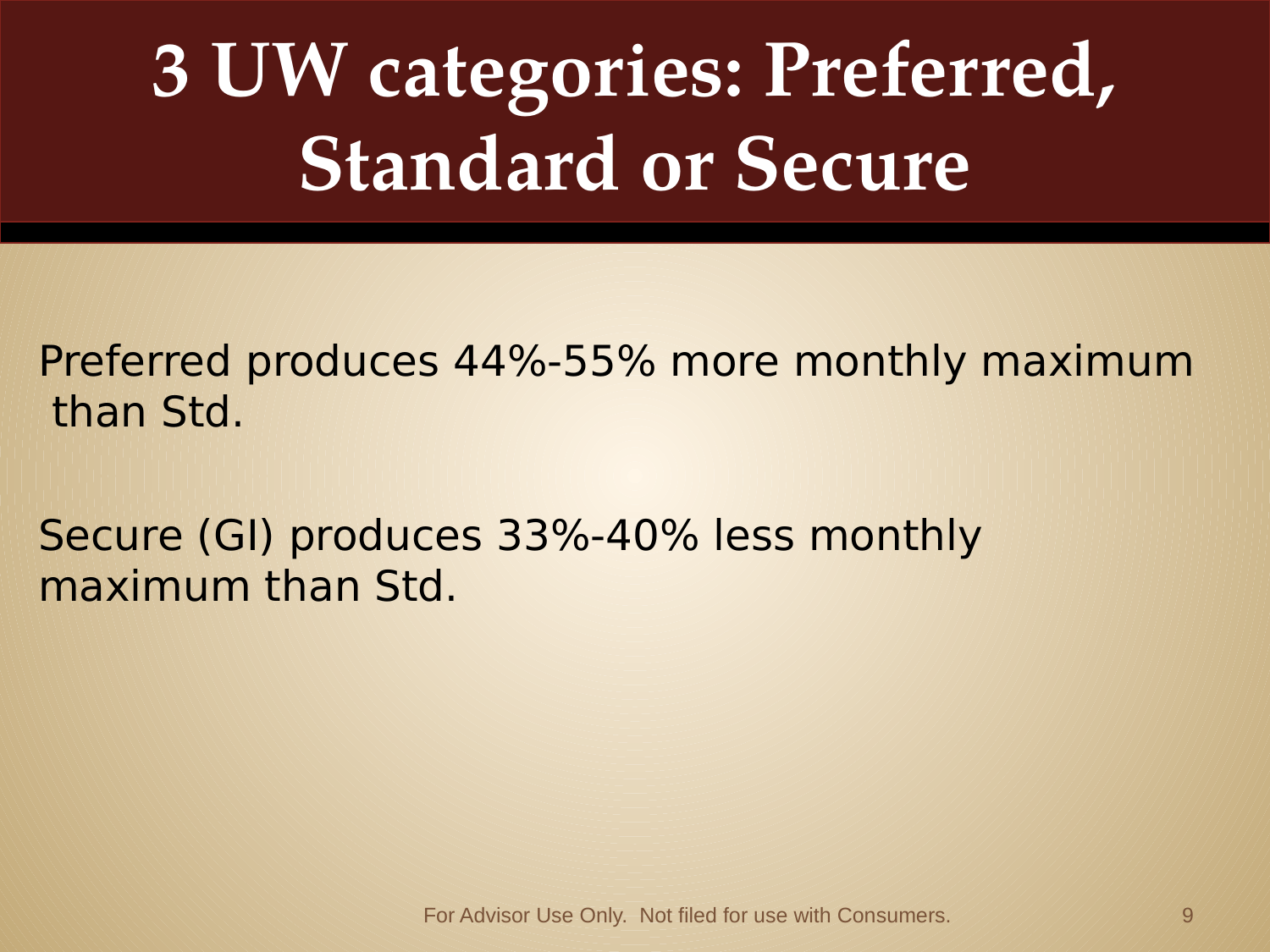

# 3 UW categories: Preferred, Standard or Secure
Preferred produces 44%-55% more monthly maximum  than Std.

Secure (GI) produces 33%-40% less monthly maximum than Std.

For Advisor Use Only.  Not filed for use with Consumers.
9